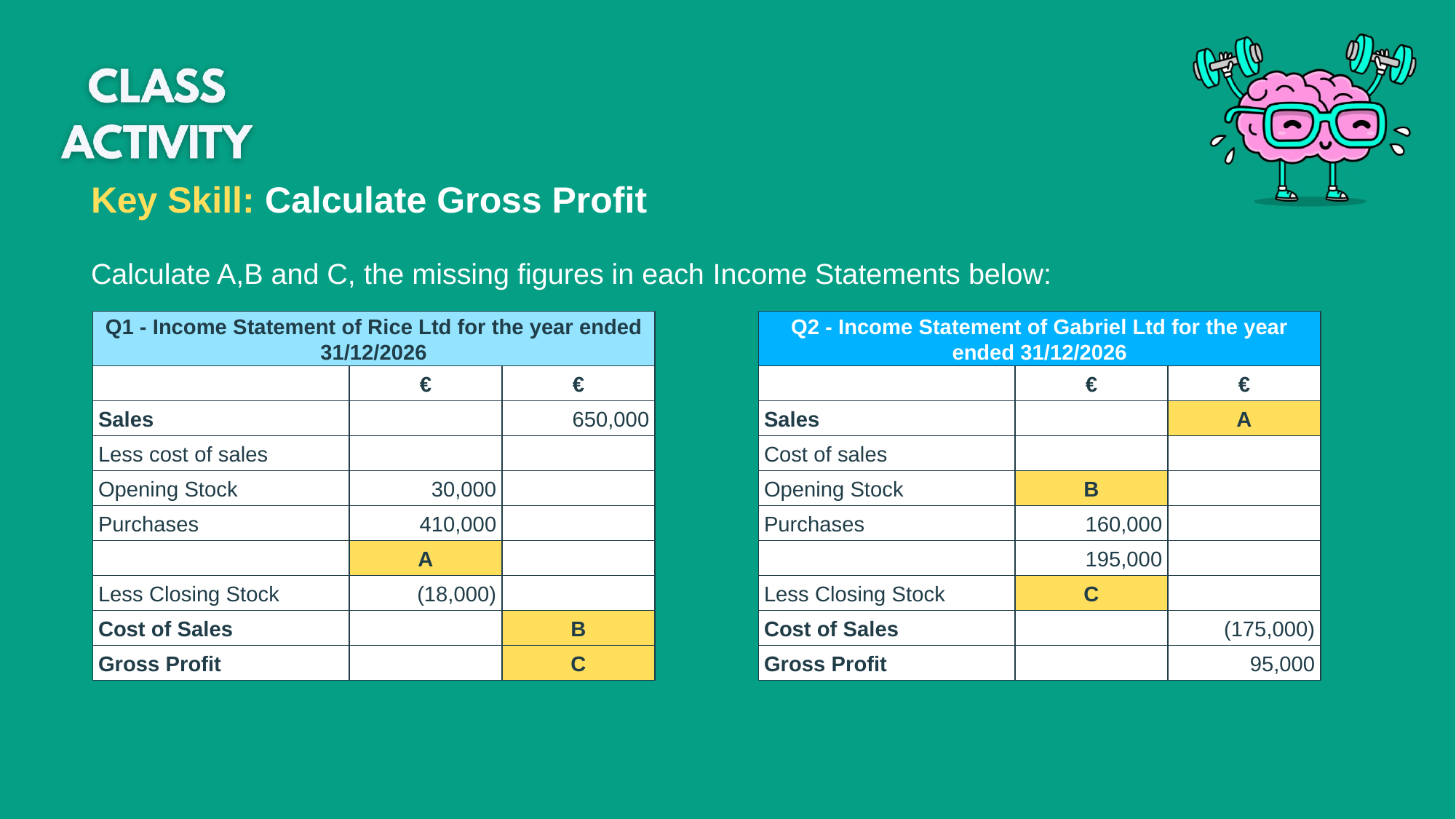

Key Skill: Calculate Gross Profit
Calculate A,B and C, the missing figures in each Income Statements below:
Q1 - Income Statement of Rice Ltd for the year ended 31/12/2026
Q2 - Income Statement of Gabriel Ltd for the year ended 31/12/2026

€
€

€
€
Sales

650,000
Sales

A
Less cost of sales

Cost of sales

Opening Stock
30,000

Opening Stock
B

Purchases
410,000

Purchases
160,000

A

195,000

Less Closing Stock
(18,000)

Less Closing Stock
C

Cost of Sales

B
Cost of Sales

(175,000)
Gross Profit

C
Gross Profit

95,000